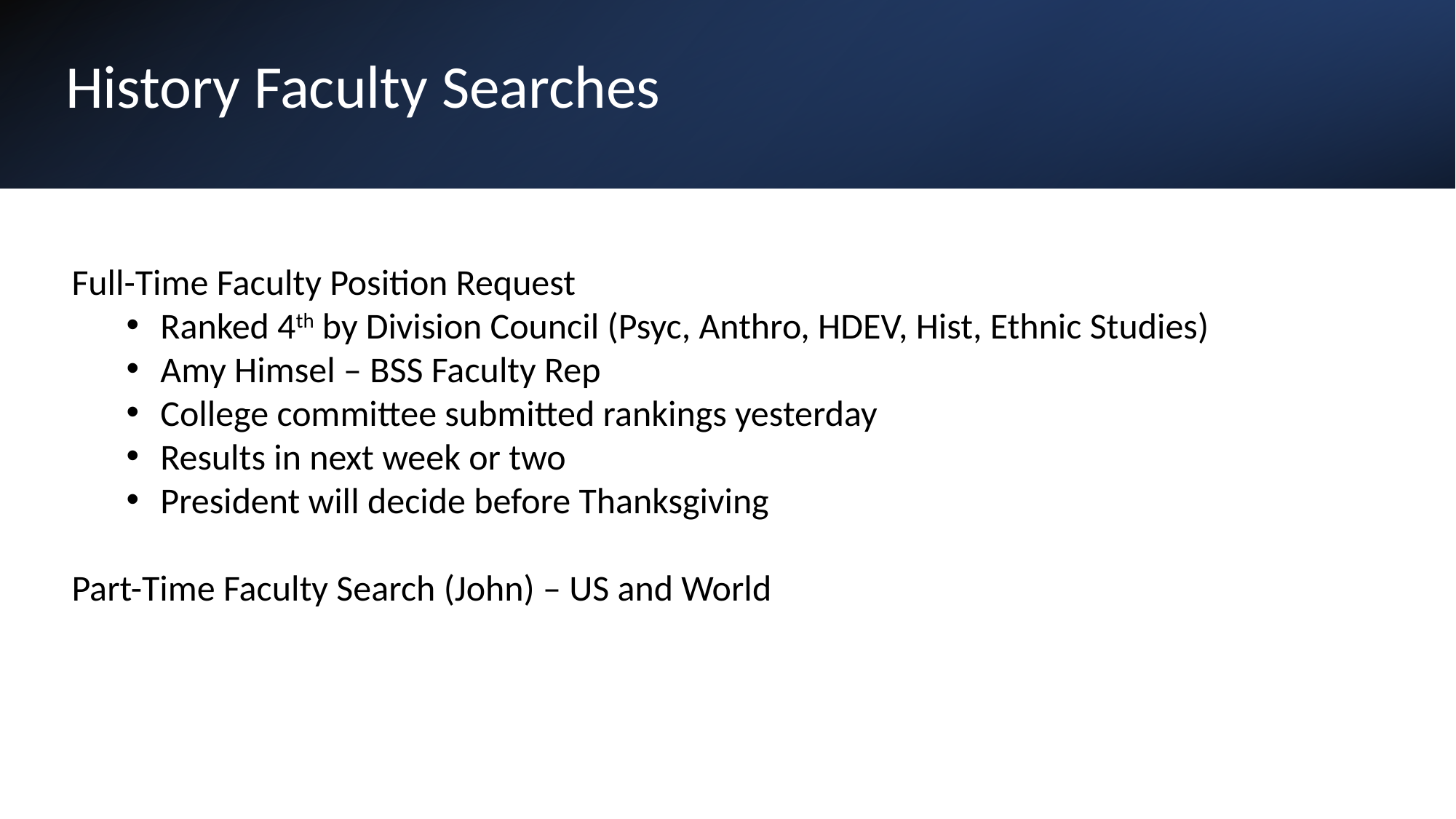

# History Faculty Searches
Full-Time Faculty Position Request
Ranked 4th by Division Council (Psyc, Anthro, HDEV, Hist, Ethnic Studies)
Amy Himsel – BSS Faculty Rep
College committee submitted rankings yesterday
Results in next week or two
President will decide before Thanksgiving

Part-Time Faculty Search (John) – US and World